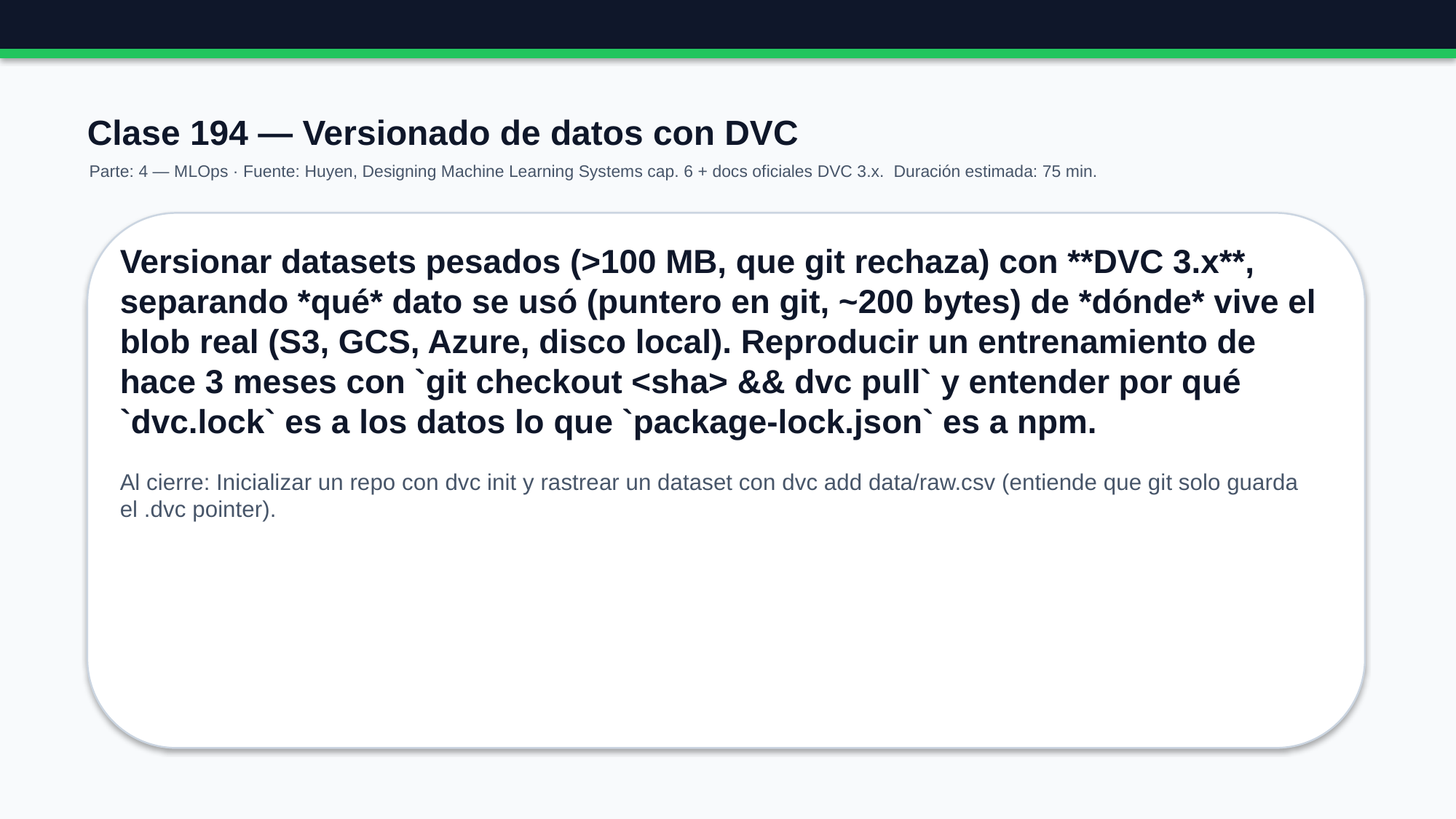

Clase 194 — Versionado de datos con DVC
Parte: 4 — MLOps · Fuente: Huyen, Designing Machine Learning Systems cap. 6 + docs oficiales DVC 3.x.  Duración estimada: 75 min.

Versionar datasets pesados (>100 MB, que git rechaza) con **DVC 3.x**, separando *qué* dato se usó (puntero en git, ~200 bytes) de *dónde* vive el blob real (S3, GCS, Azure, disco local). Reproducir un entrenamiento de hace 3 meses con `git checkout <sha> && dvc pull` y entender por qué `dvc.lock` es a los datos lo que `package-lock.json` es a npm.
Al cierre: Inicializar un repo con dvc init y rastrear un dataset con dvc add data/raw.csv (entiende que git solo guarda el .dvc pointer).